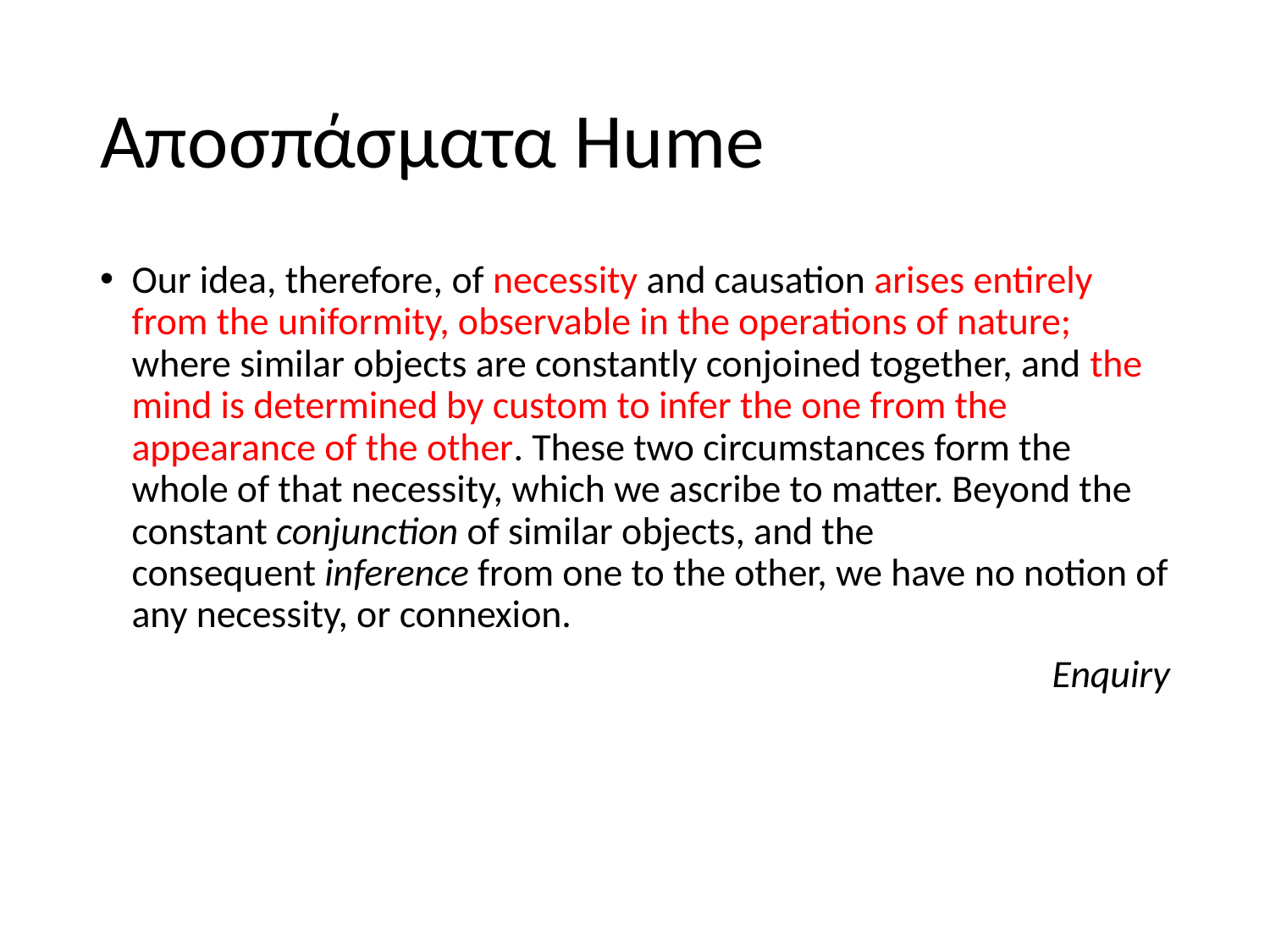

# Αποσπάσματα Hume
Our idea, therefore, of necessity and causation arises entirely from the uniformity, observable in the operations of nature; where similar objects are constantly conjoined together, and the mind is determined by custom to infer the one from the appearance of the other. These two circumstances form the whole of that necessity, which we ascribe to matter. Beyond the constant conjunction of similar objects, and the consequent inference from one to the other, we have no notion of any necessity, or connexion.
Enquiry